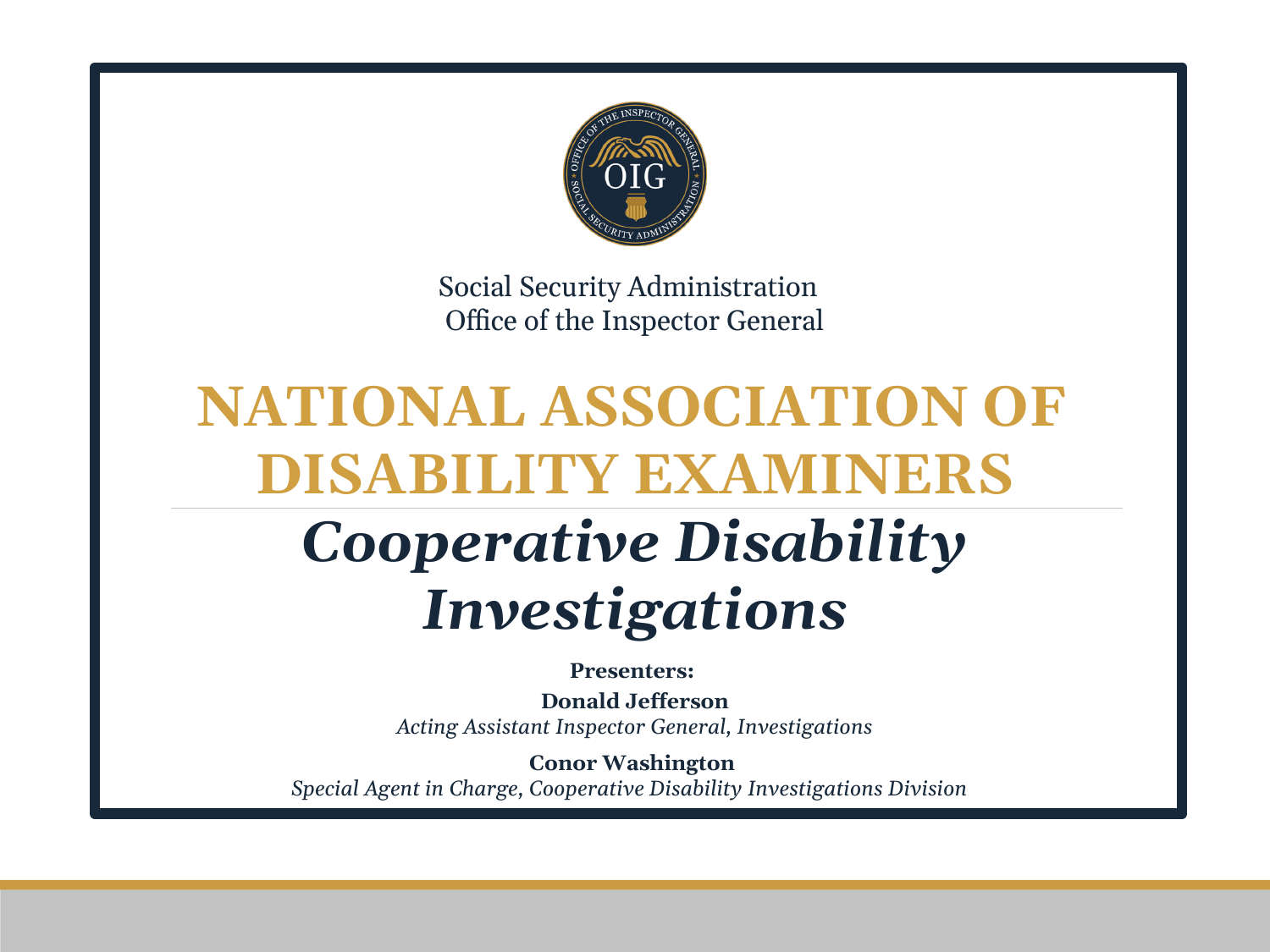

Social Security Administration
Office of the Inspector General

 NATIONAL ASSOCIATION OF
DISABILITY EXAMINERS
Cooperative Disability Investigations
Presenters:
Donald Jefferson
Acting Assistant Inspector General, Investigations
Conor Washington
Special Agent in Charge, Cooperative Disability Investigations Division